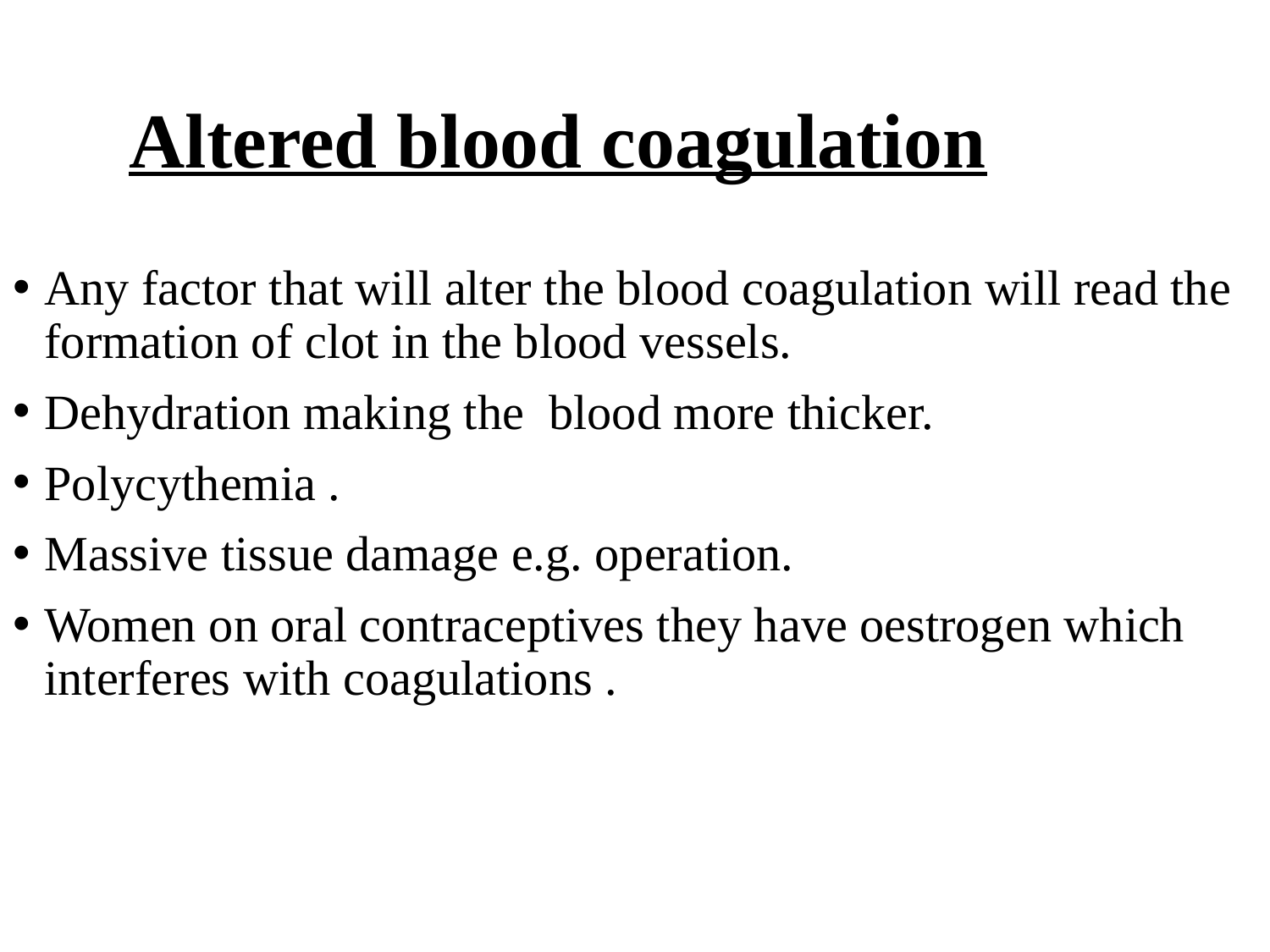

# Altered blood coagulation
Any factor that will alter the blood coagulation will read the formation of clot in the blood vessels.
Dehydration making the  blood more thicker.
Polycythemia .
Massive tissue damage e.g. operation.
Women on oral contraceptives they have oestrogen which interferes with coagulations .